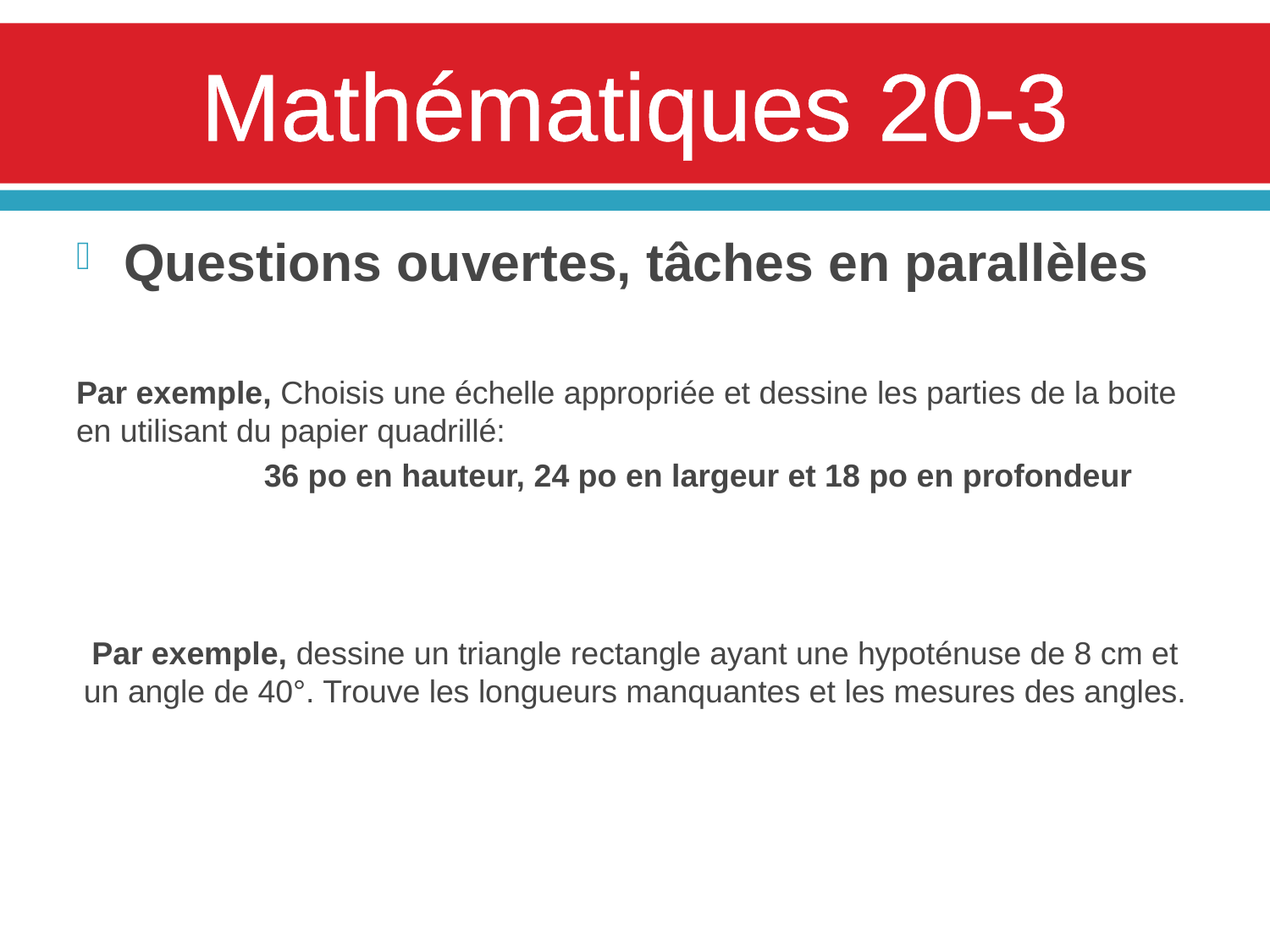

# Mathématiques 20-3
Questions ouvertes, tâches en parallèles

Par exemple, Choisis une échelle appropriée et dessine les parties de la boite en utilisant du papier quadrillé:
	36 po en hauteur, 24 po en largeur et 18 po en profondeur

Par exemple, dessine un triangle rectangle ayant une hypoténuse de 8 cm et un angle de 40°. Trouve les longueurs manquantes et les mesures des angles.